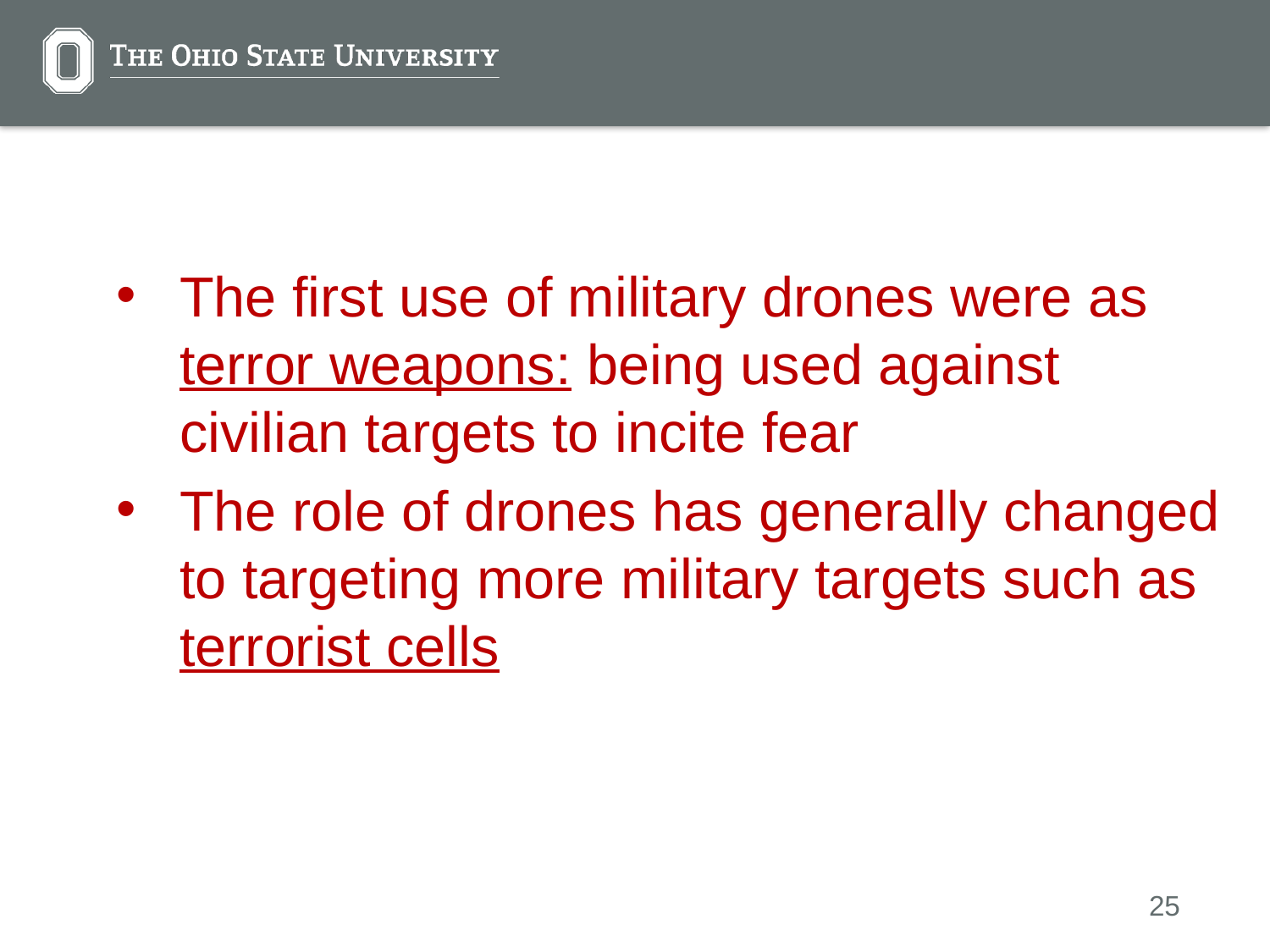

The first use of military drones were as terror weapons: being used against civilian targets to incite fear
The role of drones has generally changed to targeting more military targets such as terrorist cells